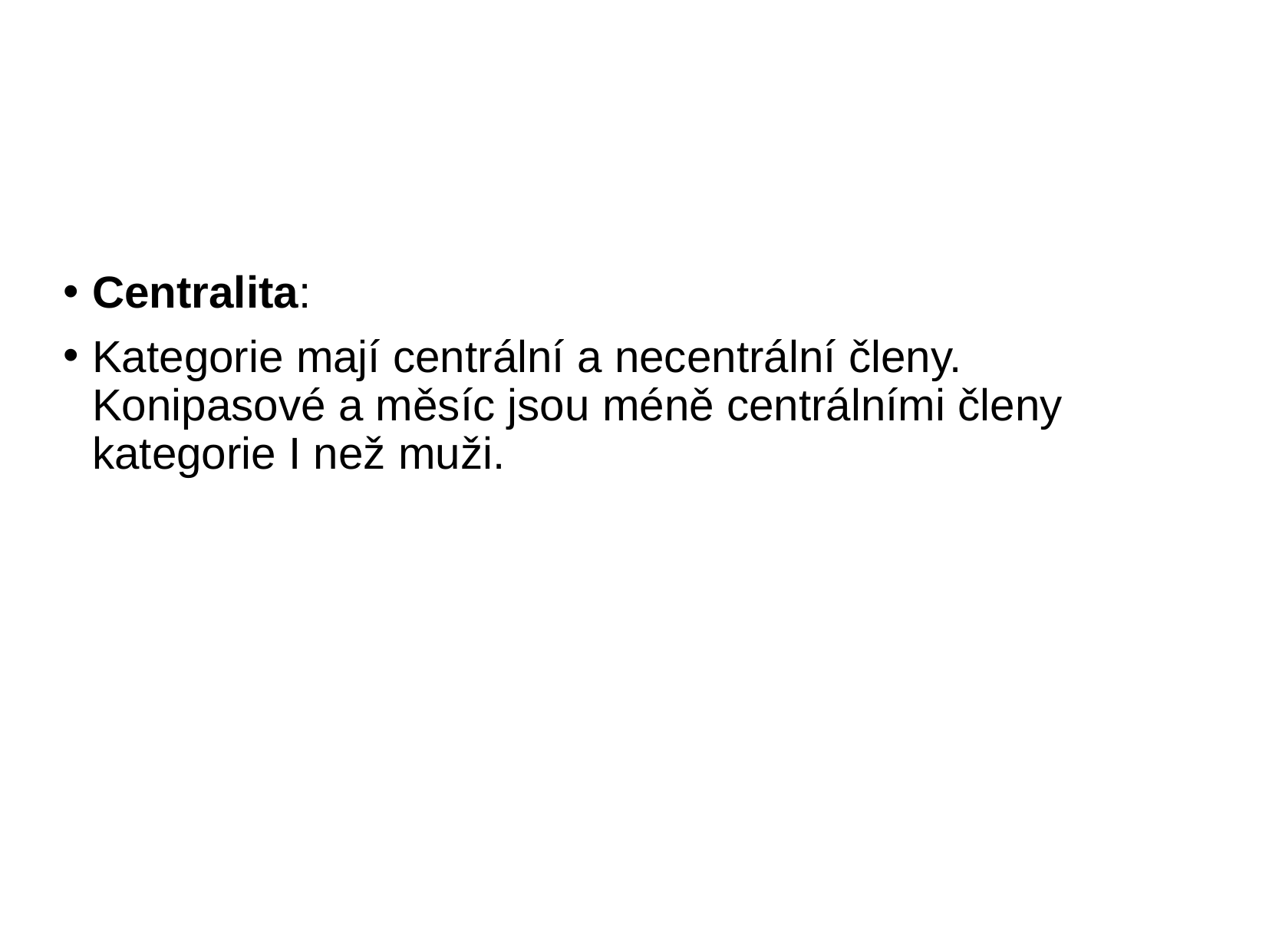

# Centralita:
Kategorie mají centrální a necentrální členy. Konipasové a měsíc jsou méně centrálními členy kategorie I než muži.